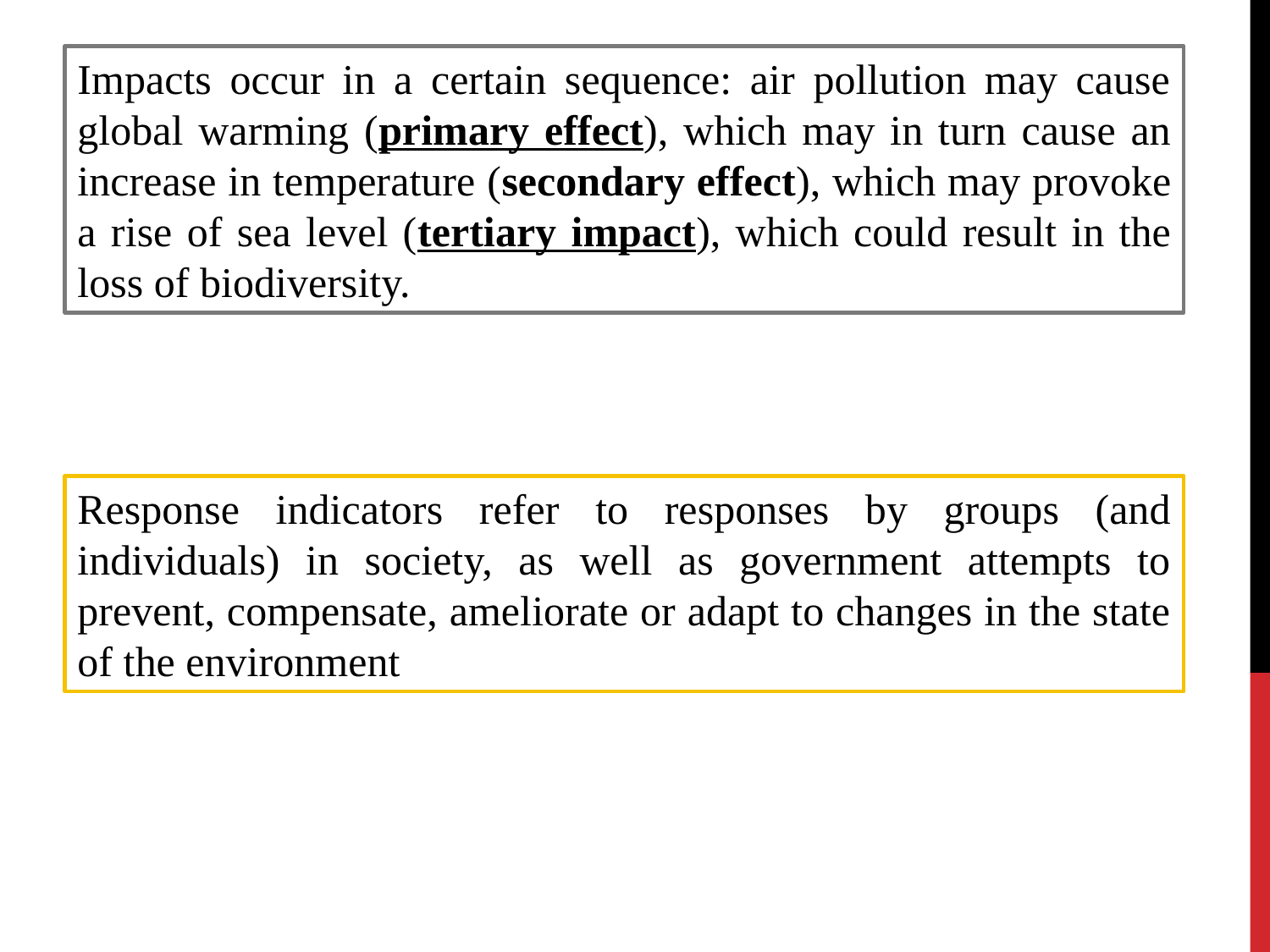

Impacts occur in a certain sequence: air pollution may cause global warming (primary effect), which may in turn cause an increase in temperature (secondary effect), which may provoke a rise of sea level (tertiary impact), which could result in the loss of biodiversity.
Response indicators refer to responses by groups (and individuals) in society, as well as government attempts to prevent, compensate, ameliorate or adapt to changes in the state of the environment